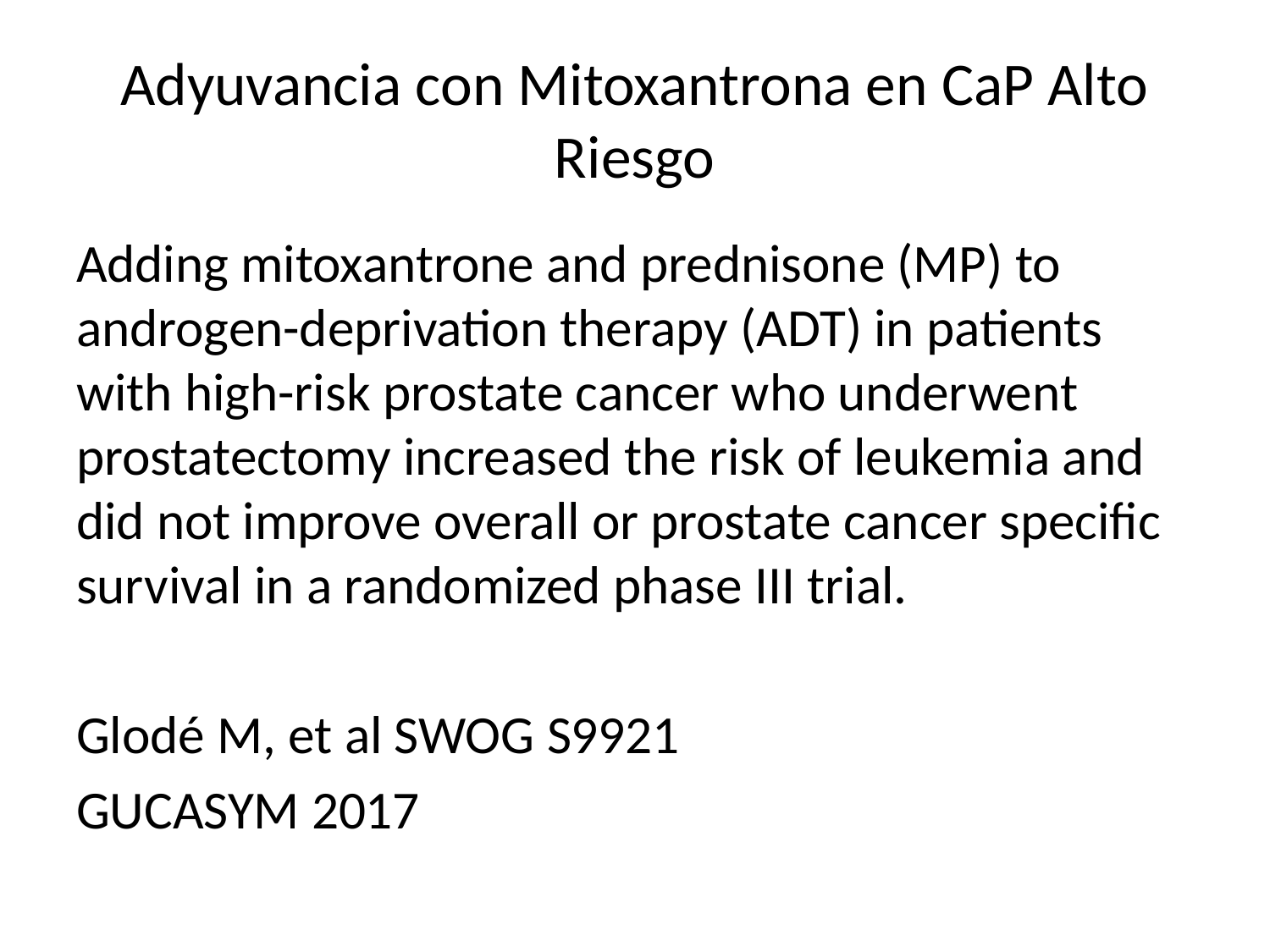

# Adyuvancia con Mitoxantrona en CaP Alto Riesgo
Adding mitoxantrone and prednisone (MP) to androgen-deprivation therapy (ADT) in patients with high-risk prostate cancer who underwent prostatectomy increased the risk of leukemia and did not improve overall or prostate cancer specific survival in a randomized phase III trial.

Glodé M, et al SWOG S9921
GUCASYM 2017